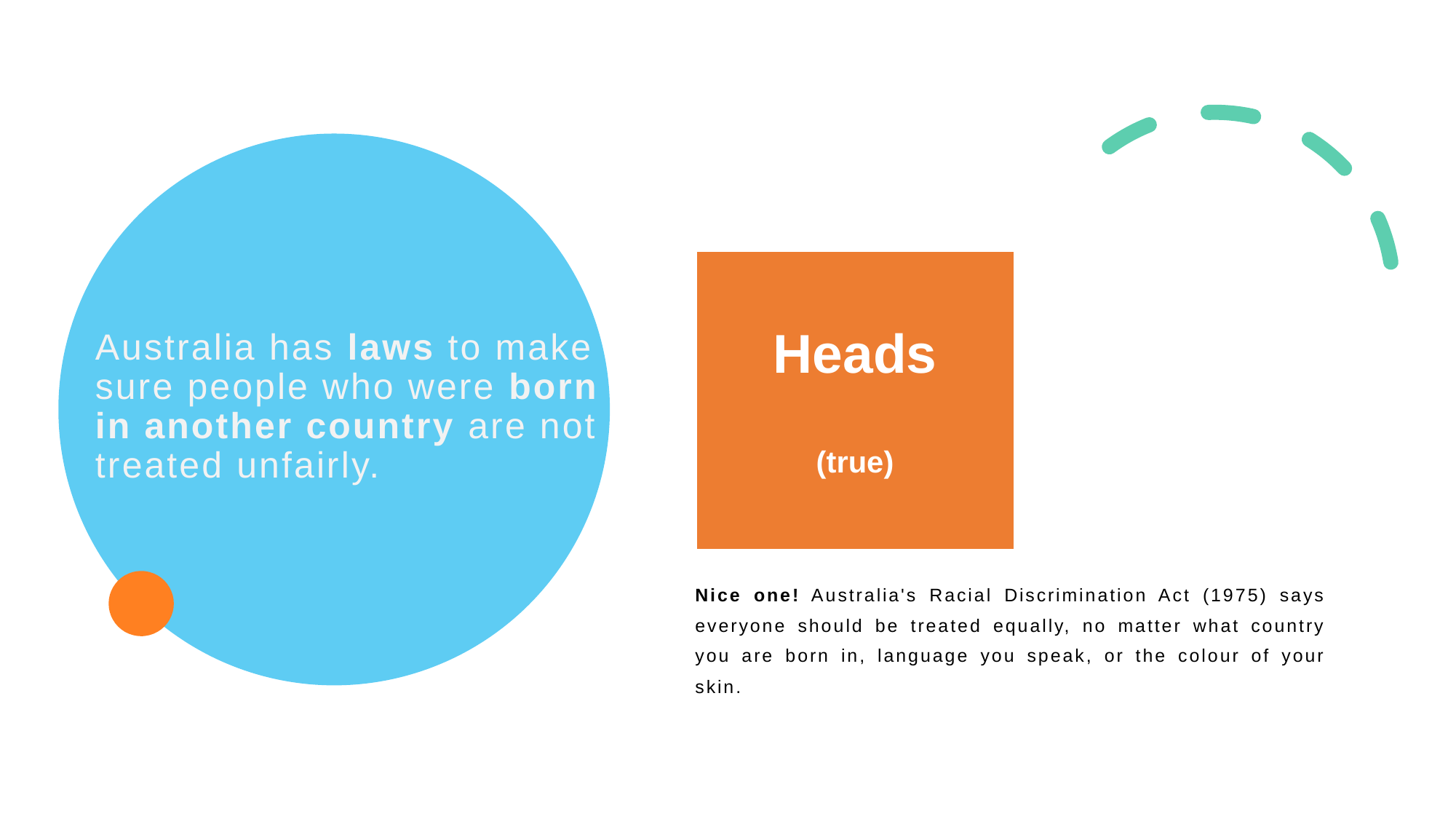

# Australia has laws to make sure people who were born in another country are not treated unfairly.
| Heads (true) |
| --- |
Nice one! Australia's Racial Discrimination Act (1975) says everyone should be treated equally, no matter what country you are born in, language you speak, or the colour of your skin.